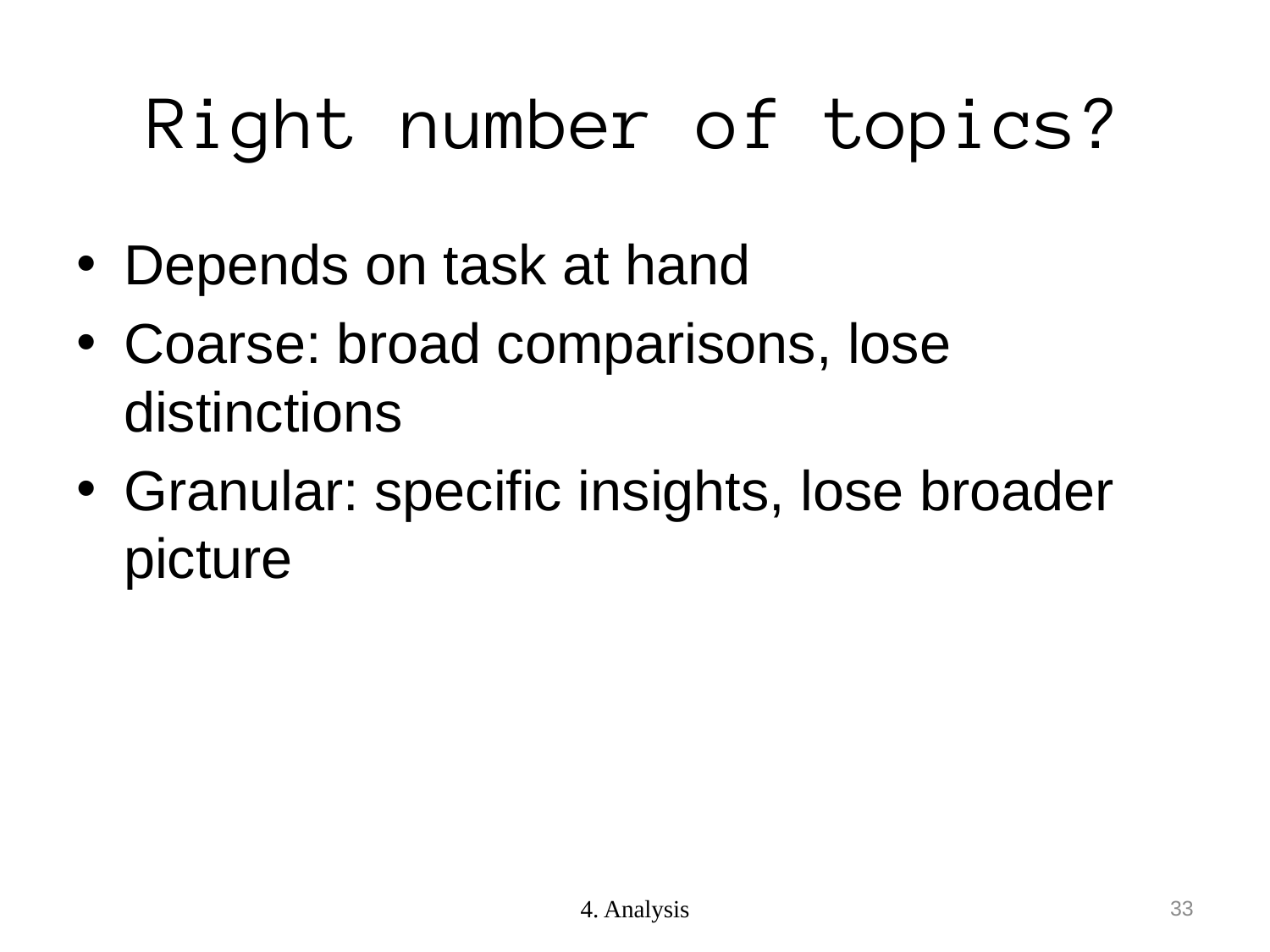

# Right number of topics?
Depends on task at hand
Coarse: broad comparisons, lose distinctions
Granular: specific insights, lose broader picture

4. Analysis
33